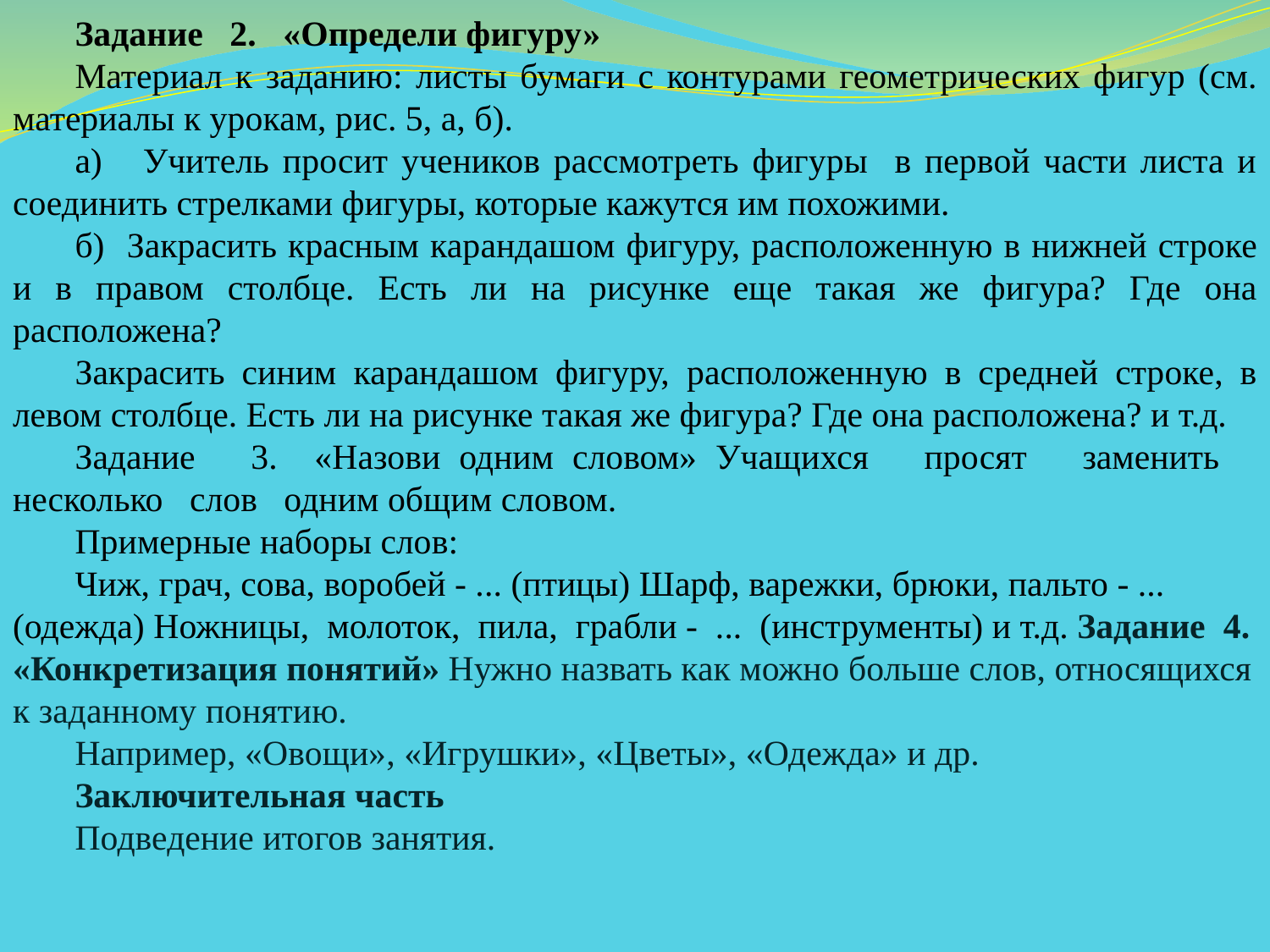

Задание   2.   «Определи фигуру»
Материал к заданию: листы бумаги с контурами гео­метрических фигур (см. материалы к урокам, рис. 5, а, б).
а)   Учитель просит учеников рассмотреть фигуры  в первой части листа и соединить стрелками фигуры, ко­торые кажутся им похожими.
б)  Закрасить красным карандашом фигуру, располо­женную в нижней строке и в правом столбце. Есть ли на рисунке еще такая же фигура? Где она расположена?
Закрасить синим карандашом фигуру, расположен­ную в средней строке, в левом столбце. Есть ли на ри­сунке такая же фигура? Где она расположена? и т.д.
Задание   3.  «Назови одним словом» Учащихся   просят   заменить   несколько   слов   одним общим словом.
Примерные наборы слов:
Чиж, грач, сова, воробей - ... (птицы) Шарф, варежки, брюки, пальто - ... (одежда) Ножницы,  молоток,  пила,  грабли -  ...  (инст­рументы) и т.д. Задание  4. «Конкретизация понятий» Нужно назвать как можно больше слов, относящихся к заданному понятию.
Например, «Овощи», «Игрушки», «Цветы», «Одеж­да» и др.
Заключительная часть
Подведение итогов занятия.